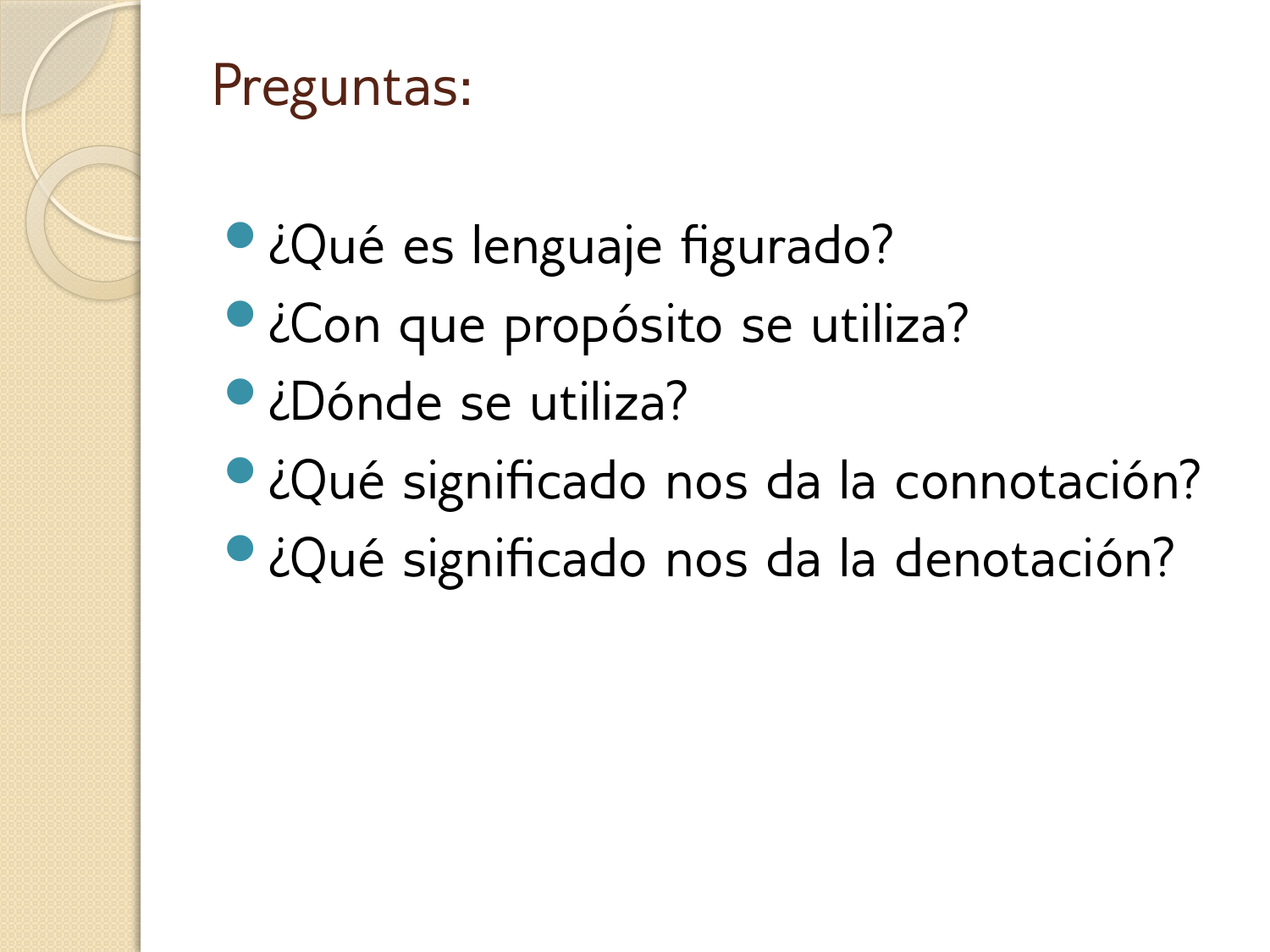

# Preguntas:
¿Qué es lenguaje figurado?
¿Con que propósito se utiliza?
¿Dónde se utiliza?
¿Qué significado nos da la connotación?
¿Qué significado nos da la denotación?